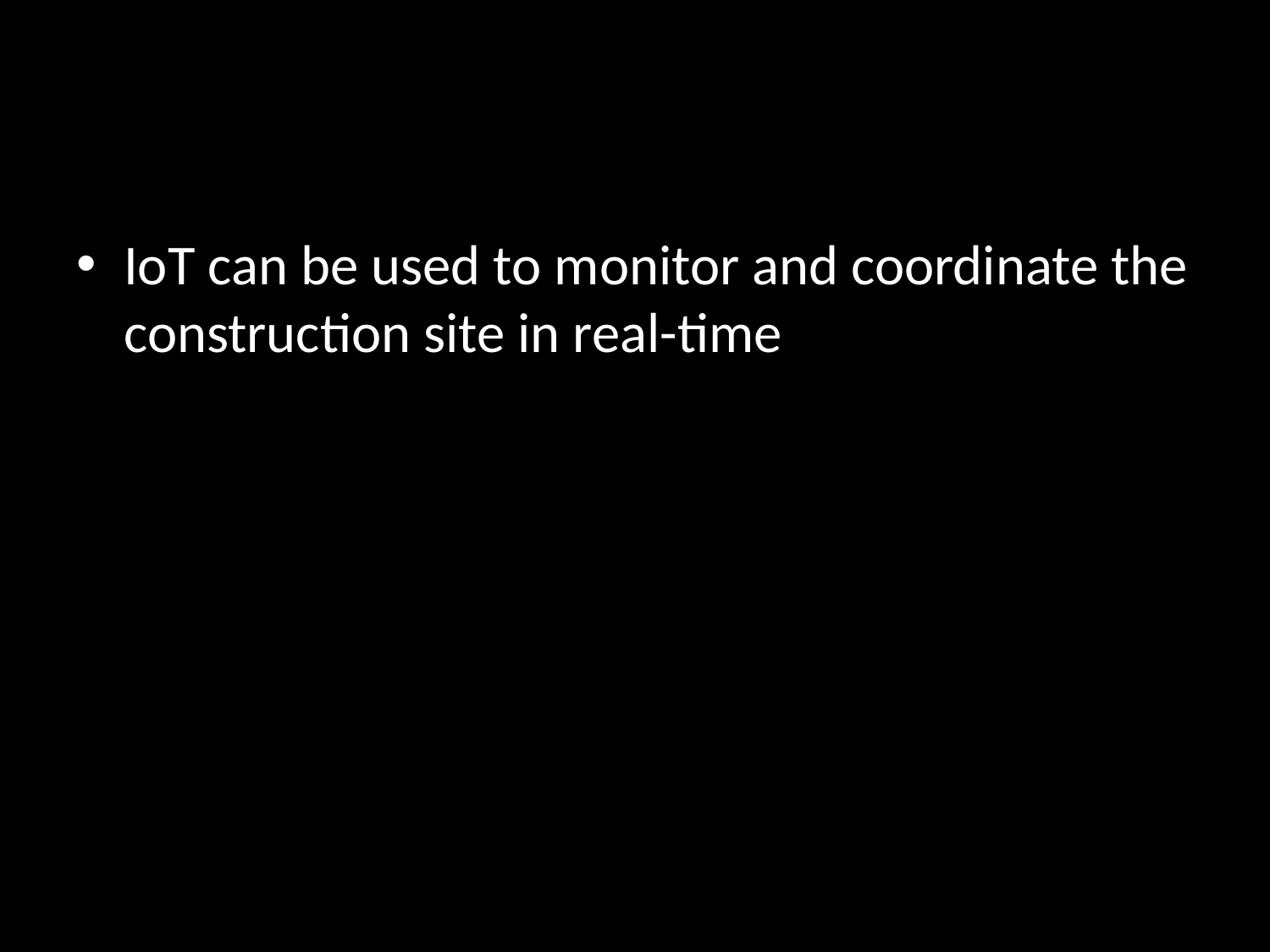

#
IoT can be used to monitor and coordinate the construction site in real-time